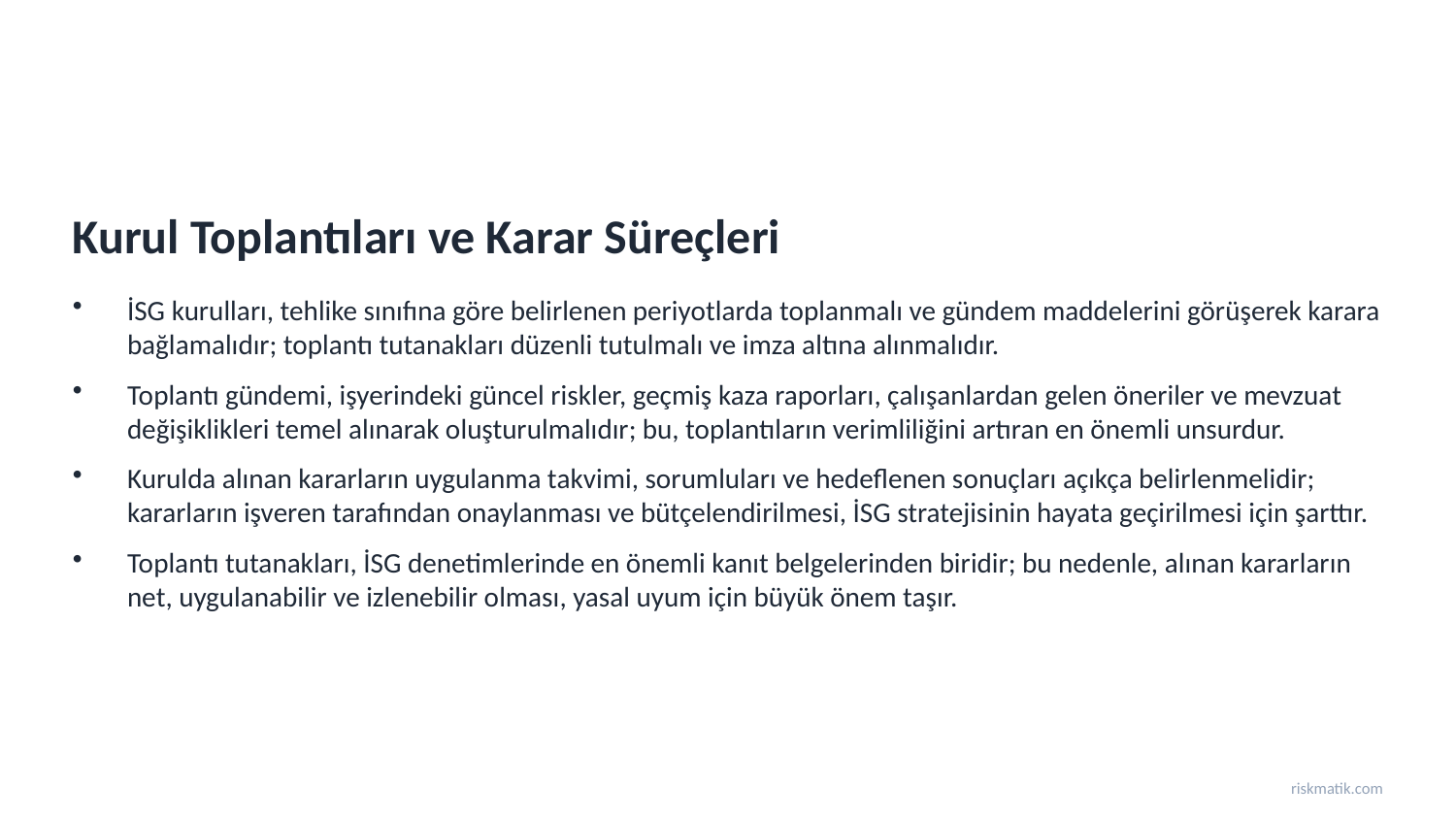

Kurul Toplantıları ve Karar Süreçleri
İSG kurulları, tehlike sınıfına göre belirlenen periyotlarda toplanmalı ve gündem maddelerini görüşerek karara bağlamalıdır; toplantı tutanakları düzenli tutulmalı ve imza altına alınmalıdır.
Toplantı gündemi, işyerindeki güncel riskler, geçmiş kaza raporları, çalışanlardan gelen öneriler ve mevzuat değişiklikleri temel alınarak oluşturulmalıdır; bu, toplantıların verimliliğini artıran en önemli unsurdur.
Kurulda alınan kararların uygulanma takvimi, sorumluları ve hedeflenen sonuçları açıkça belirlenmelidir; kararların işveren tarafından onaylanması ve bütçelendirilmesi, İSG stratejisinin hayata geçirilmesi için şarttır.
Toplantı tutanakları, İSG denetimlerinde en önemli kanıt belgelerinden biridir; bu nedenle, alınan kararların net, uygulanabilir ve izlenebilir olması, yasal uyum için büyük önem taşır.
riskmatik.com